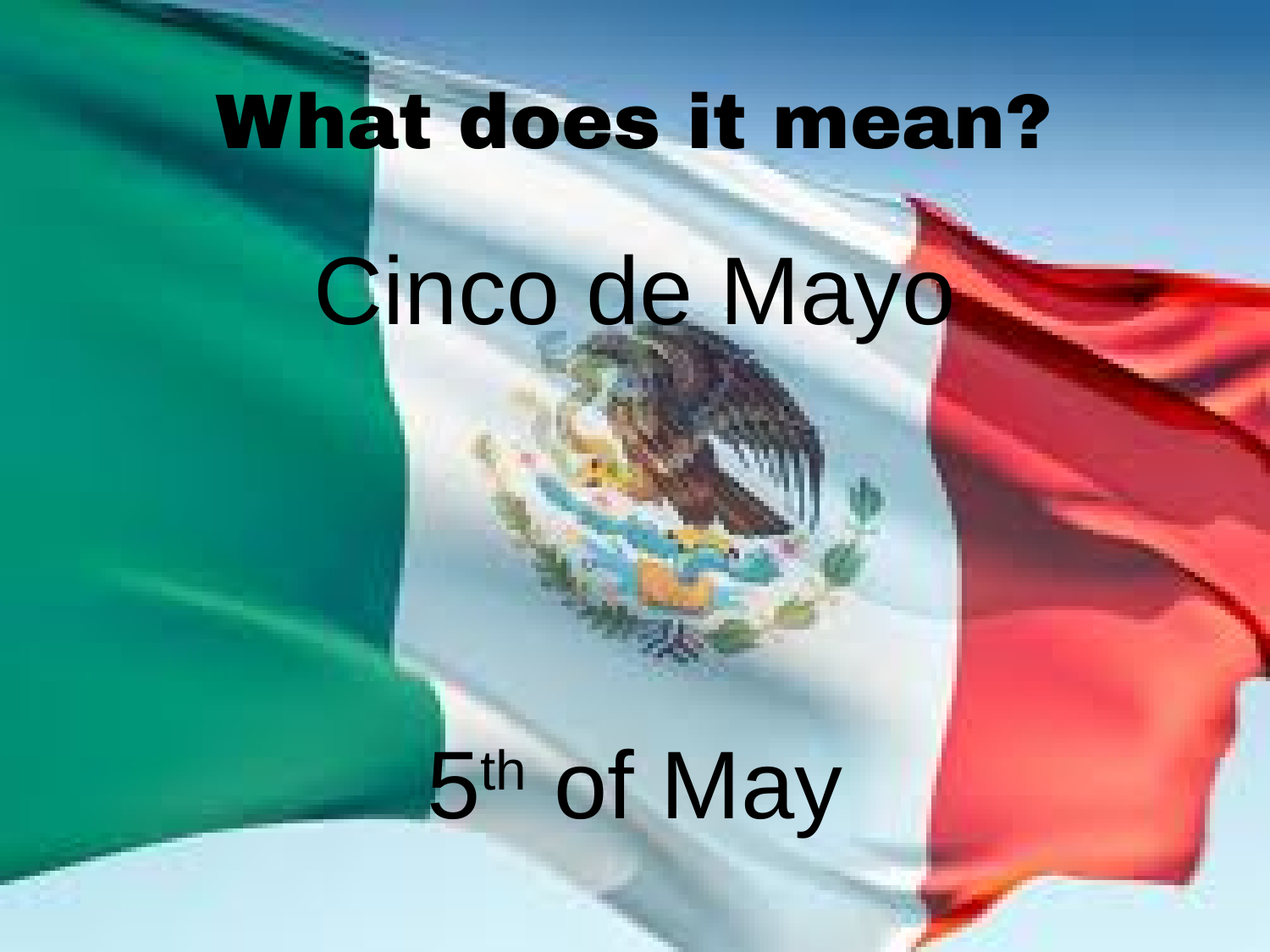

# What does it mean?
Cinco de Mayo

5th of May